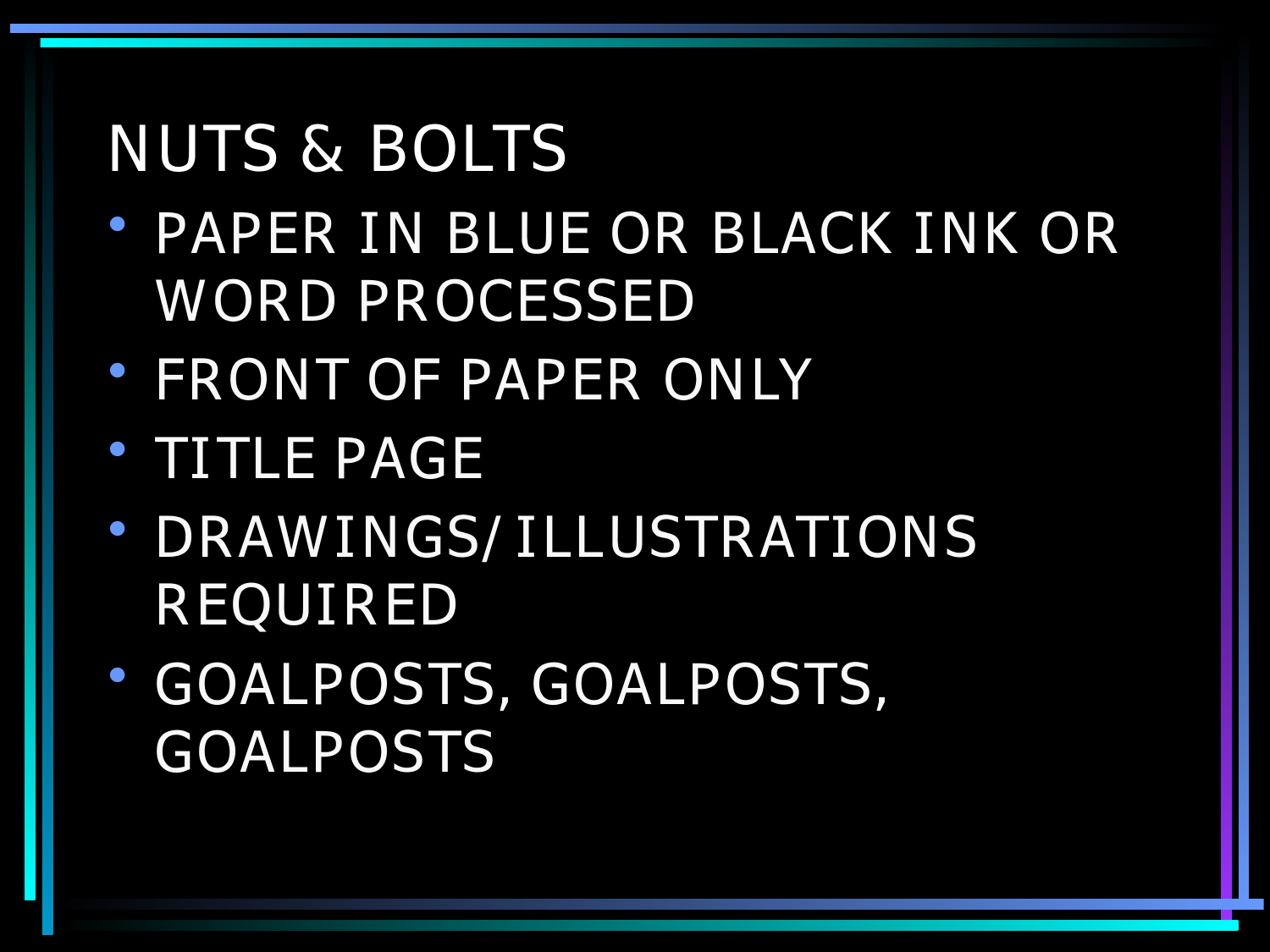

# NUTS & BOLTS
PAPER IN BLUE OR BLACK INK OR WORD PROCESSED
FRONT OF PAPER ONLY
TITLE PAGE
DRAWINGS/ILLUSTRATIONS REQUIRED
GOALPOSTS, GOALPOSTS, GOALPOSTS